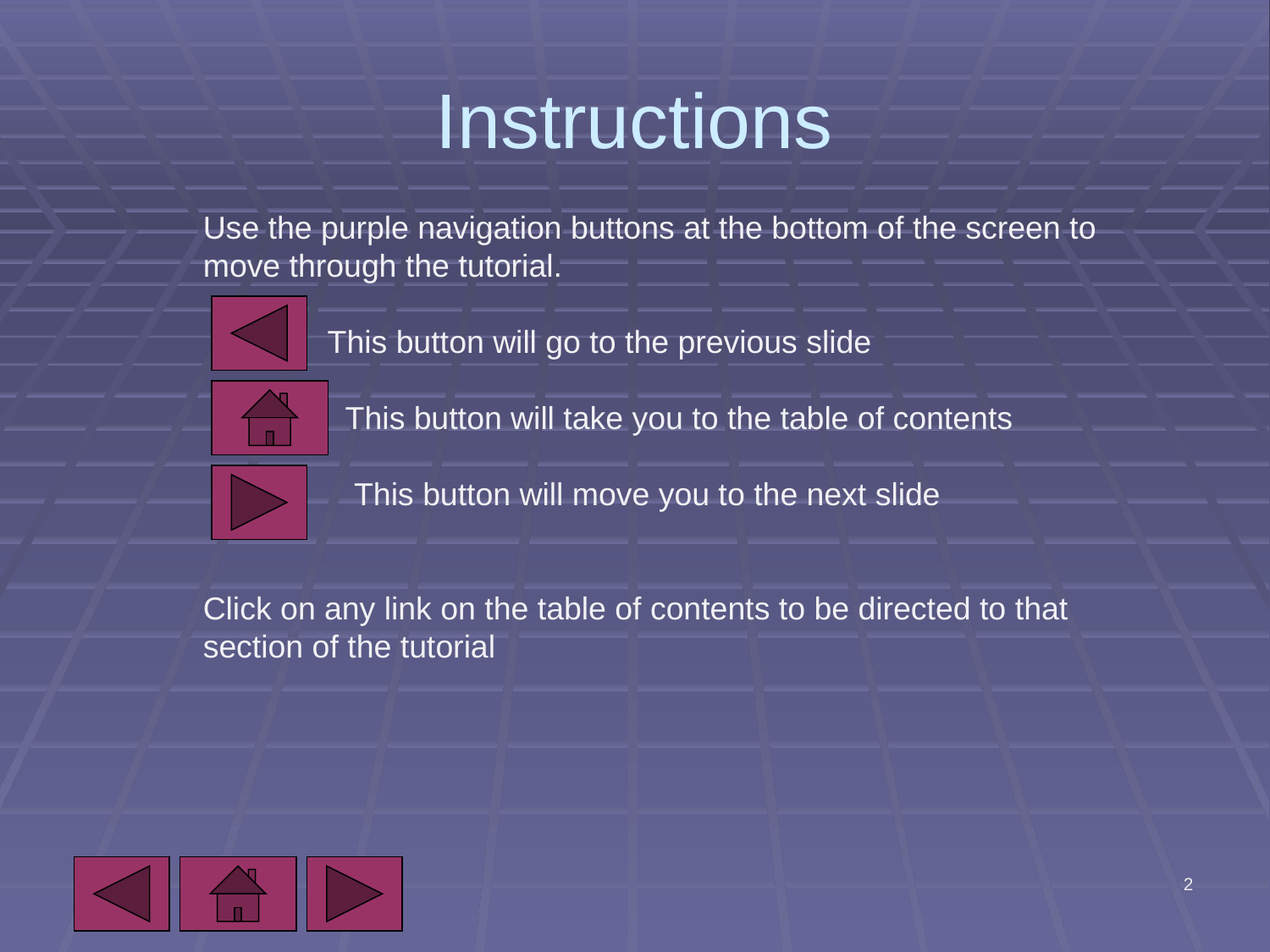

# Instructions
Use the purple navigation buttons at the bottom of the screen to move through the tutorial.

              This button will go to the previous slide

                This button will take you to the table of contents

                 This button will move you to the next slide

Click on any link on the table of contents to be directed to that section of the tutorial

5/7/2010
2